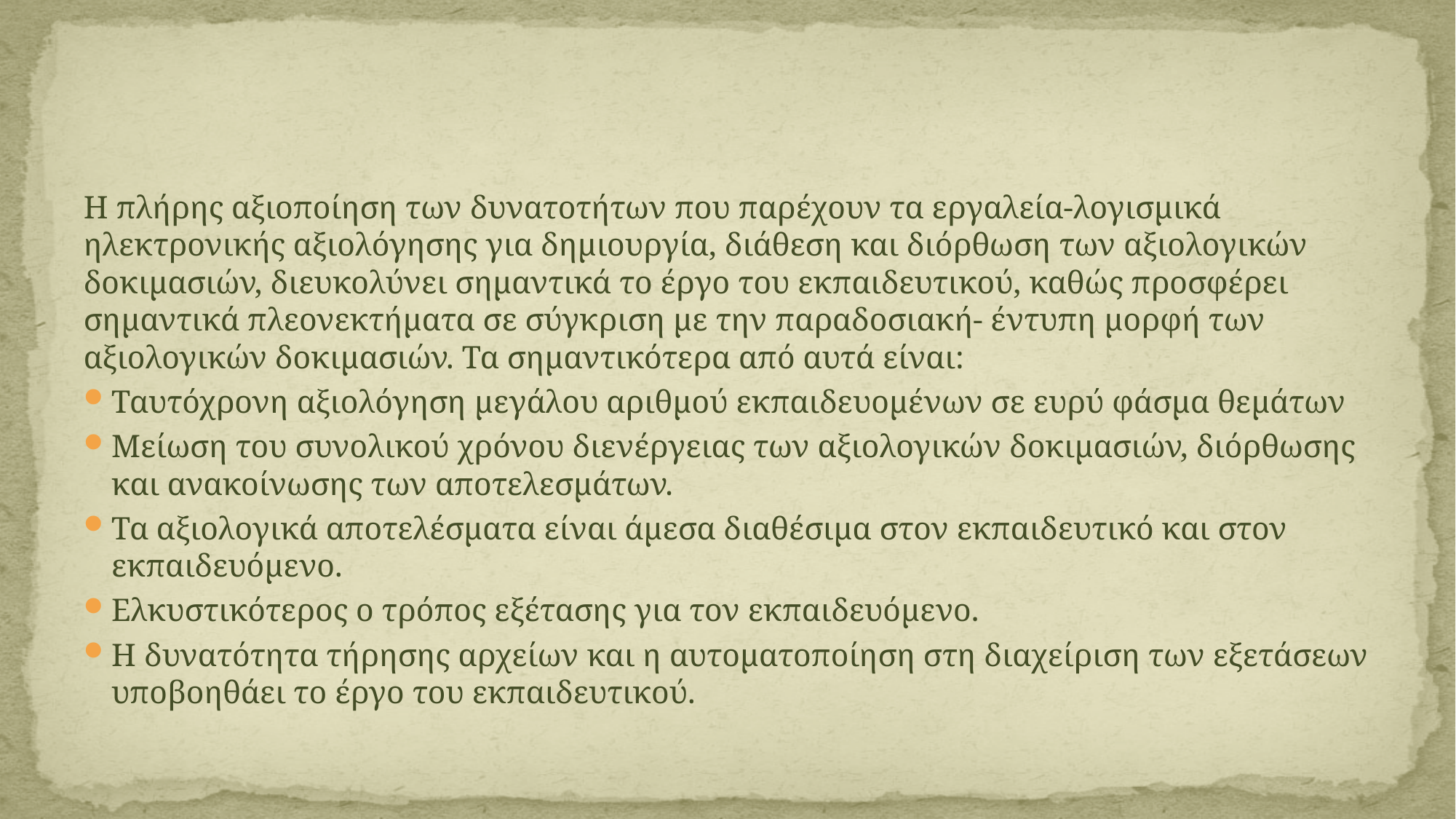

#
Η πλήρης αξιοποίηση των δυνατοτήτων που παρέχουν τα εργαλεία-λογισμικά ηλεκτρονικής αξιολόγησης για δημιουργία, διάθεση και διόρθωση των αξιολογικών δοκιμασιών, διευκολύνει σημαντικά το έργο του εκπαιδευτικού, καθώς προσφέρει σημαντικά πλεονεκτήματα σε σύγκριση με την παραδοσιακή- έντυπη μορφή των αξιολογικών δοκιμασιών. Τα σημαντικότερα από αυτά είναι:
Ταυτόχρονη αξιολόγηση μεγάλου αριθμού εκπαιδευομένων σε ευρύ φάσμα θεμάτων
Μείωση του συνολικού χρόνου διενέργειας των αξιολογικών δοκιμασιών, διόρθωσης και ανακοίνωσης των αποτελεσμάτων.
Τα αξιολογικά αποτελέσματα είναι άμεσα διαθέσιμα στον εκπαιδευτικό και στον εκπαιδευόμενο.
Ελκυστικότερος ο τρόπος εξέτασης για τον εκπαιδευόμενο.
Η δυνατότητα τήρησης αρχείων και η αυτοματοποίηση στη διαχείριση των εξετάσεων υποβοηθάει το έργο του εκπαιδευτικού.